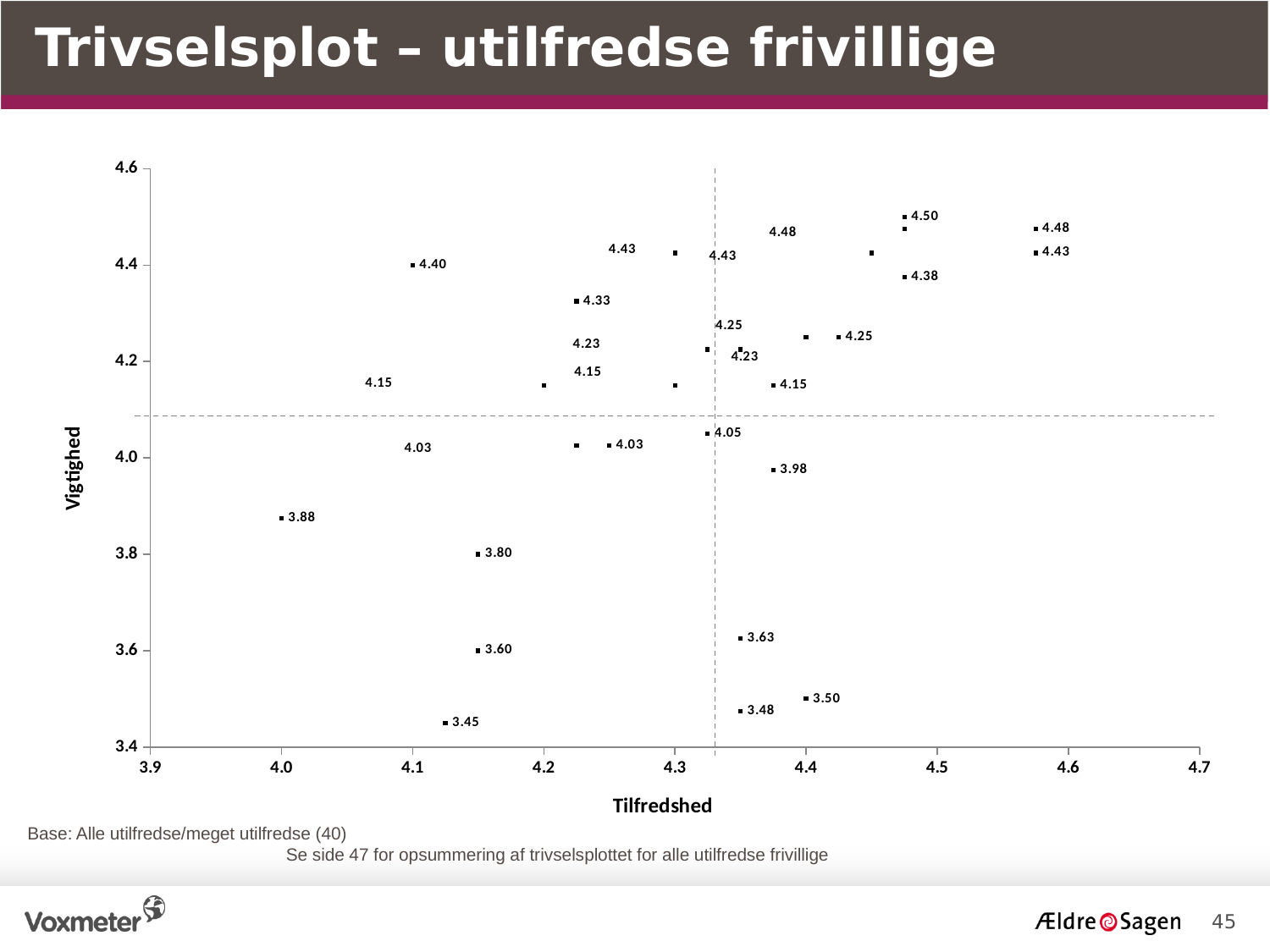

Trivselsplot – utilfredse frivillige

### Chart

| Category |  |
|---|---|
Base: Alle utilfredse/meget utilfredse (40)
Se side 47 for opsummering af trivselsplottet for alle utilfredse frivillige
45